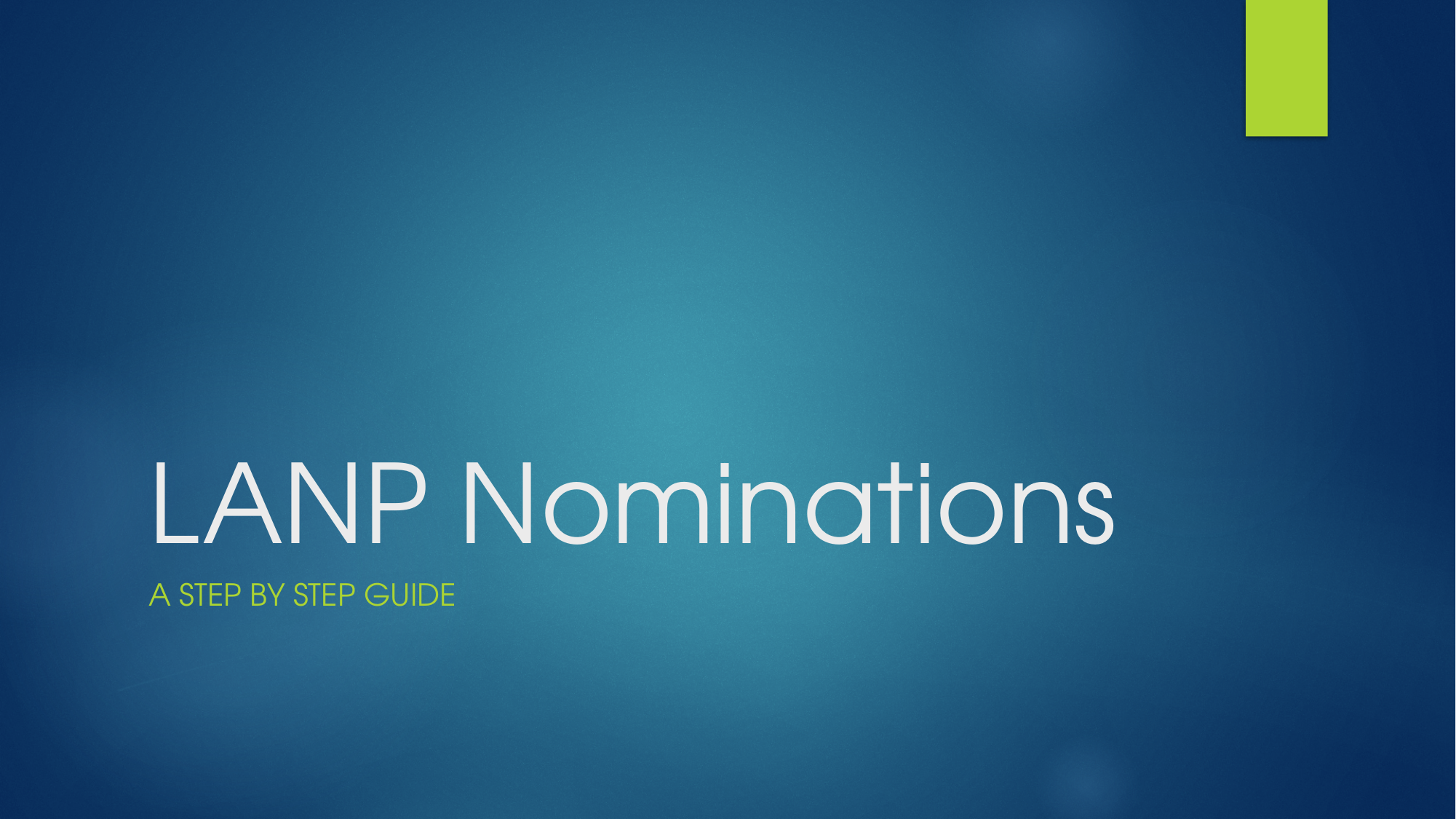

# LANP Nominations
A step by step guide